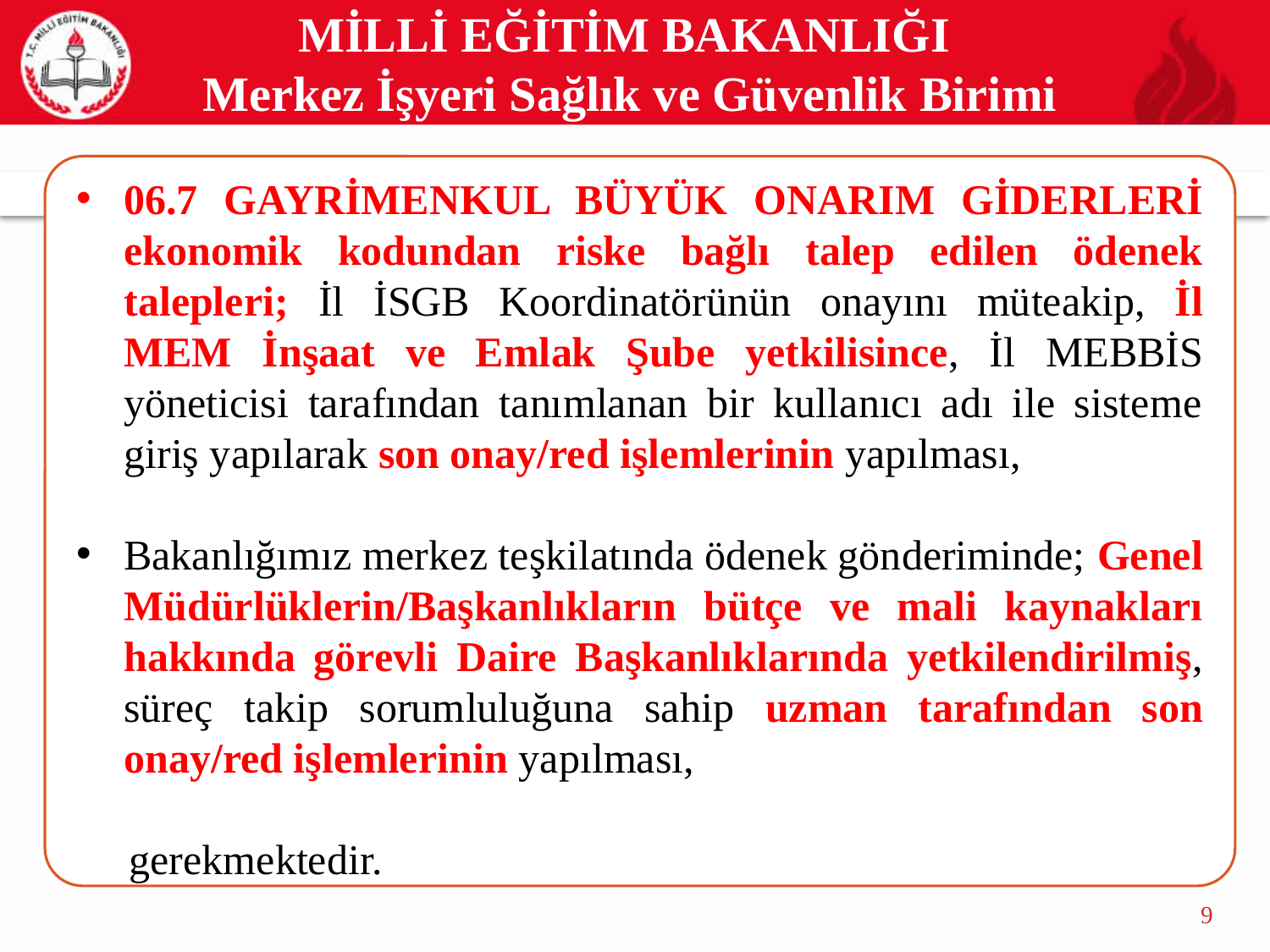

MİLLİ EĞİTİM BAKANLIĞI
Merkez İşyeri Sağlık ve Güvenlik Birimi

06.7 GAYRİMENKUL BÜYÜK ONARIM GİDERLERİ ekonomik kodundan riske bağlı talep edilen ödenek talepleri; İl İSGB Koordinatörünün onayını müteakip, İl MEM İnşaat ve Emlak Şube yetkilisince, İl MEBBİS yöneticisi tarafından tanımlanan bir kullanıcı adı ile sisteme giriş yapılarak son onay/red işlemlerinin yapılması,

Bakanlığımız merkez teşkilatında ödenek gönderiminde; Genel Müdürlüklerin/Başkanlıkların bütçe ve mali kaynakları hakkında görevli Daire Başkanlıklarında yetkilendirilmiş, süreç takip sorumluluğuna sahip uzman tarafından son onay/red işlemlerinin yapılması,

     gerekmektedir.

9